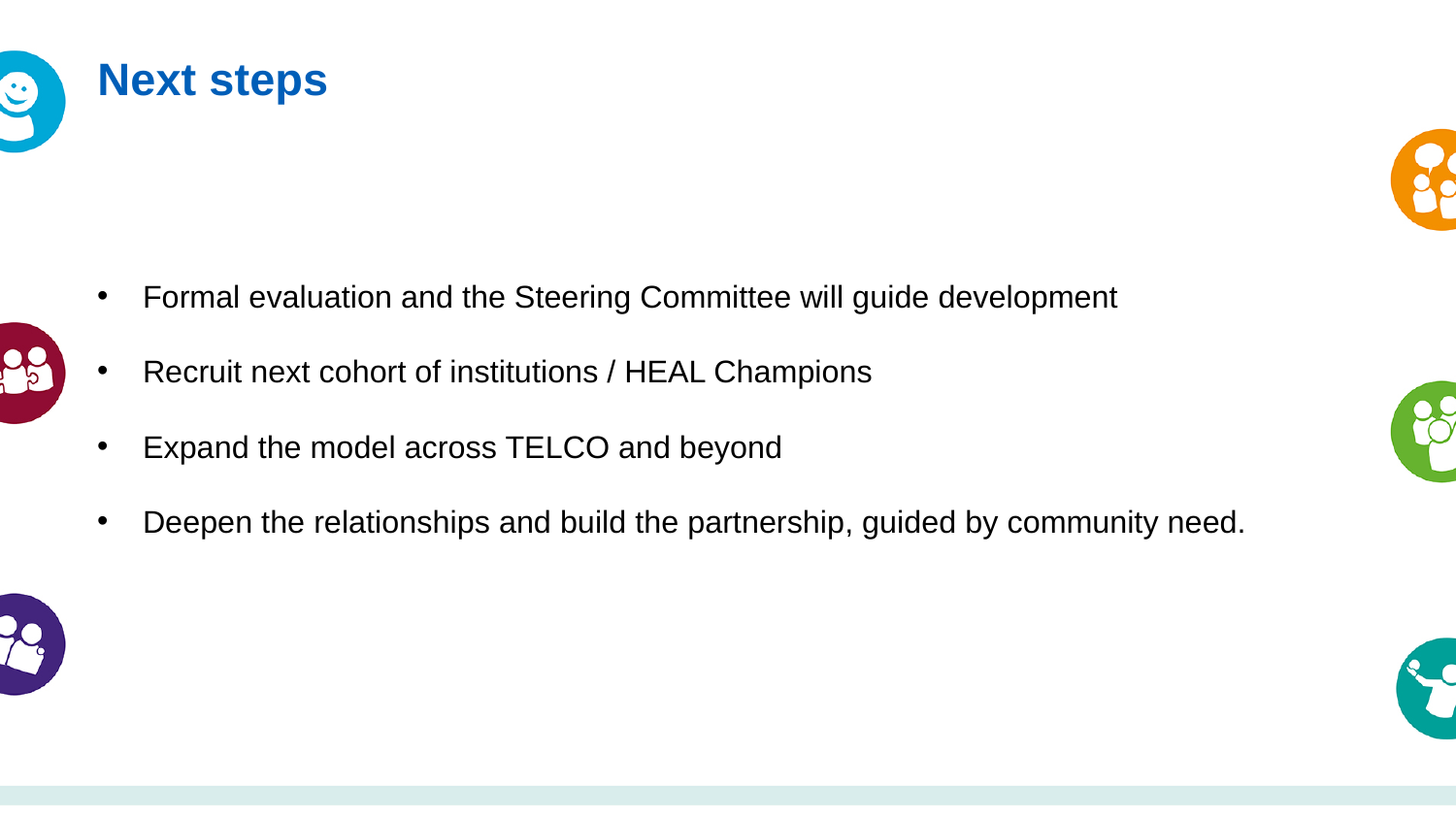

Next steps
Formal evaluation and the Steering Committee will guide development

Recruit next cohort of institutions / HEAL Champions

Expand the model across TELCO and beyond

Deepen the relationships and build the partnership, guided by community need.